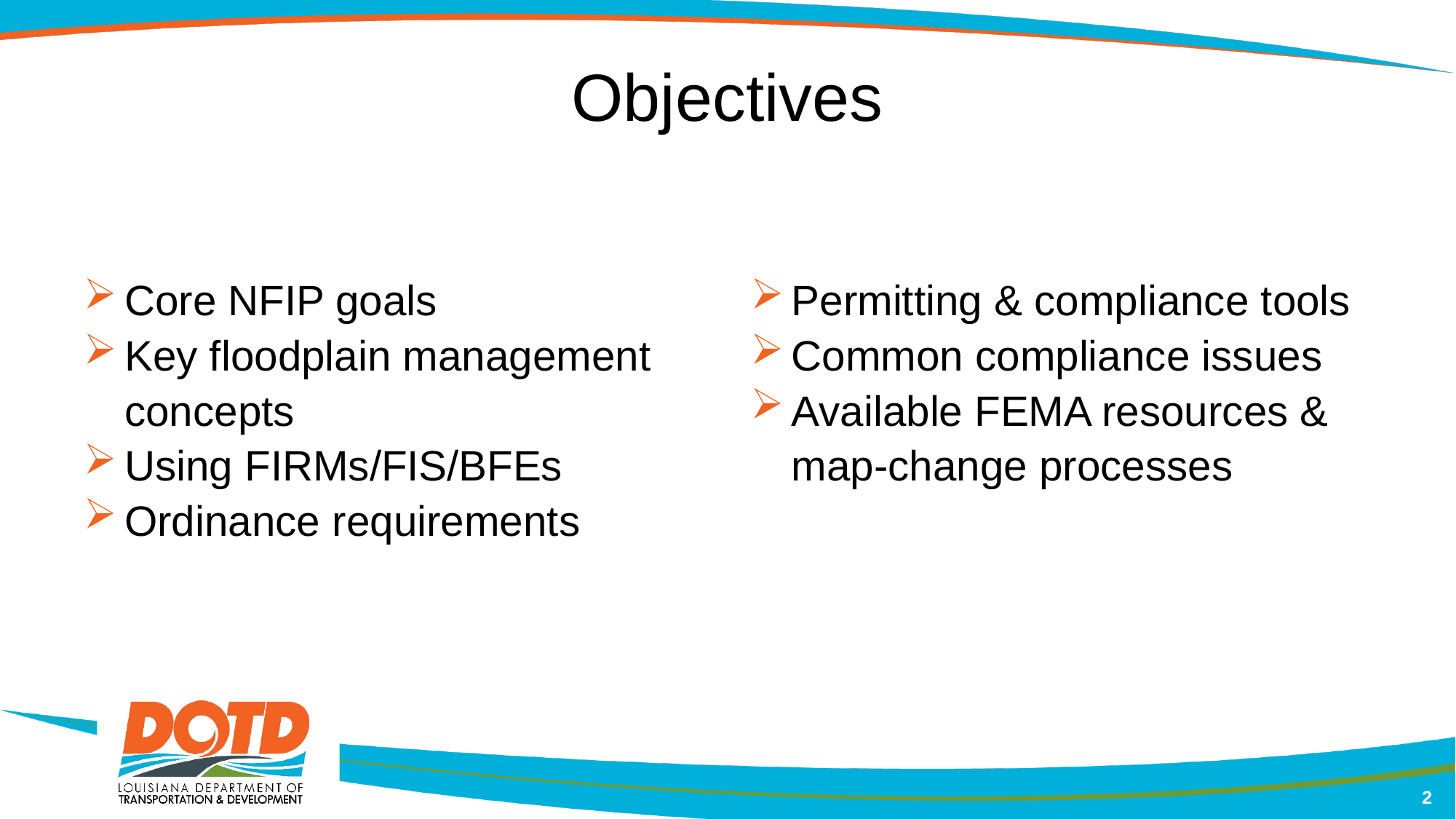

# Objectives
Core NFIP goals
Key floodplain management concepts
Using FIRMs/FIS/BFEs
Ordinance requirements

Permitting & compliance tools
Common compliance issues
Available FEMA resources & map-change processes
2